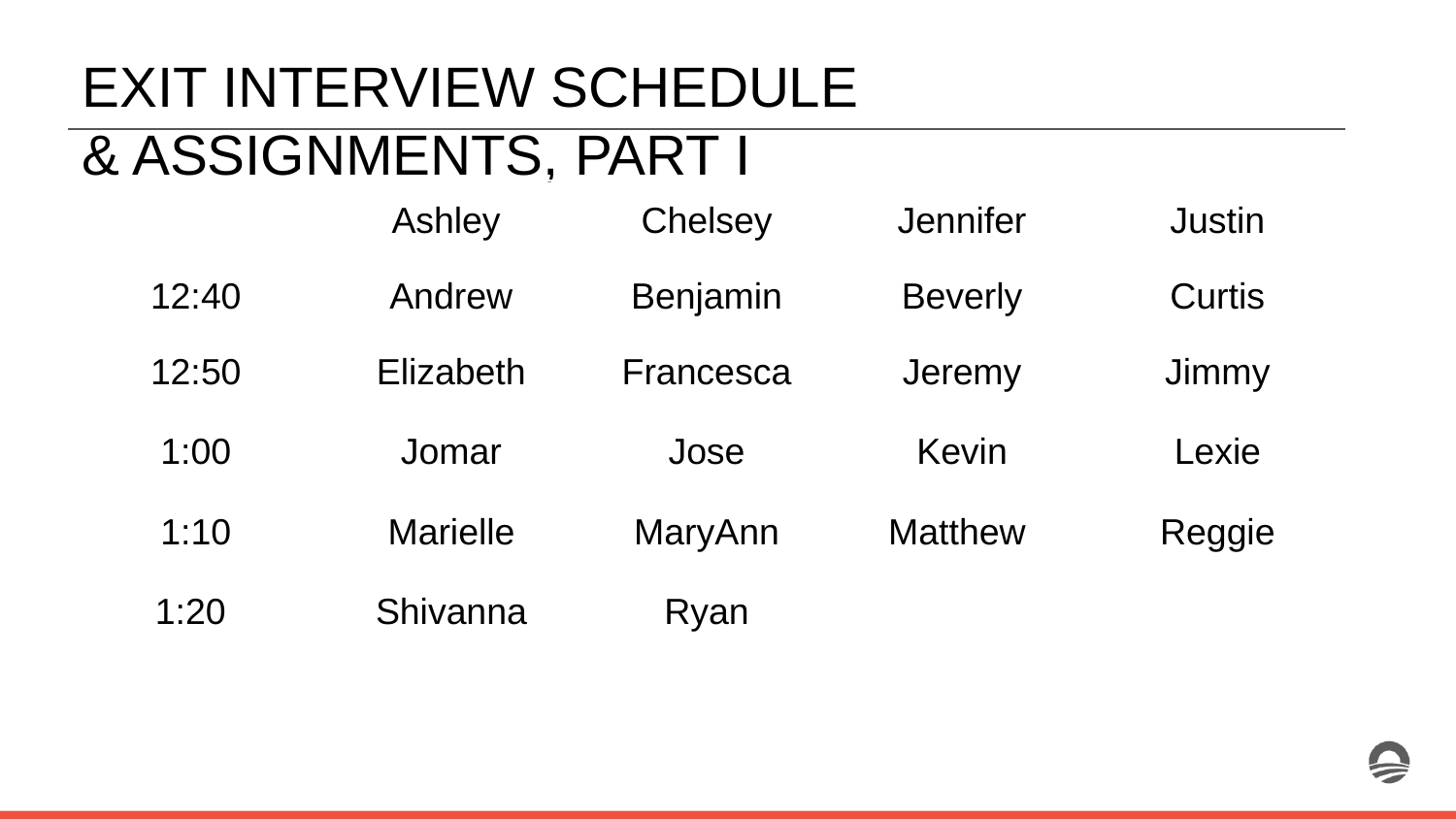

EXIT INTERVIEW SCHEDULE & ASSIGNMENTS, PART I
|  | Ashley | Chelsey | Jennifer | Justin |
| --- | --- | --- | --- | --- |
| 12:40 | Andrew | Benjamin | Beverly | Curtis |
| 12:50 | Elizabeth | Francesca | Jeremy | Jimmy |
| 1:00 | Jomar | Jose | Kevin | Lexie |
| 1:10 | Marielle | MaryAnn | Matthew | Reggie |
| 1:20 | Shivanna | Ryan |  |  |